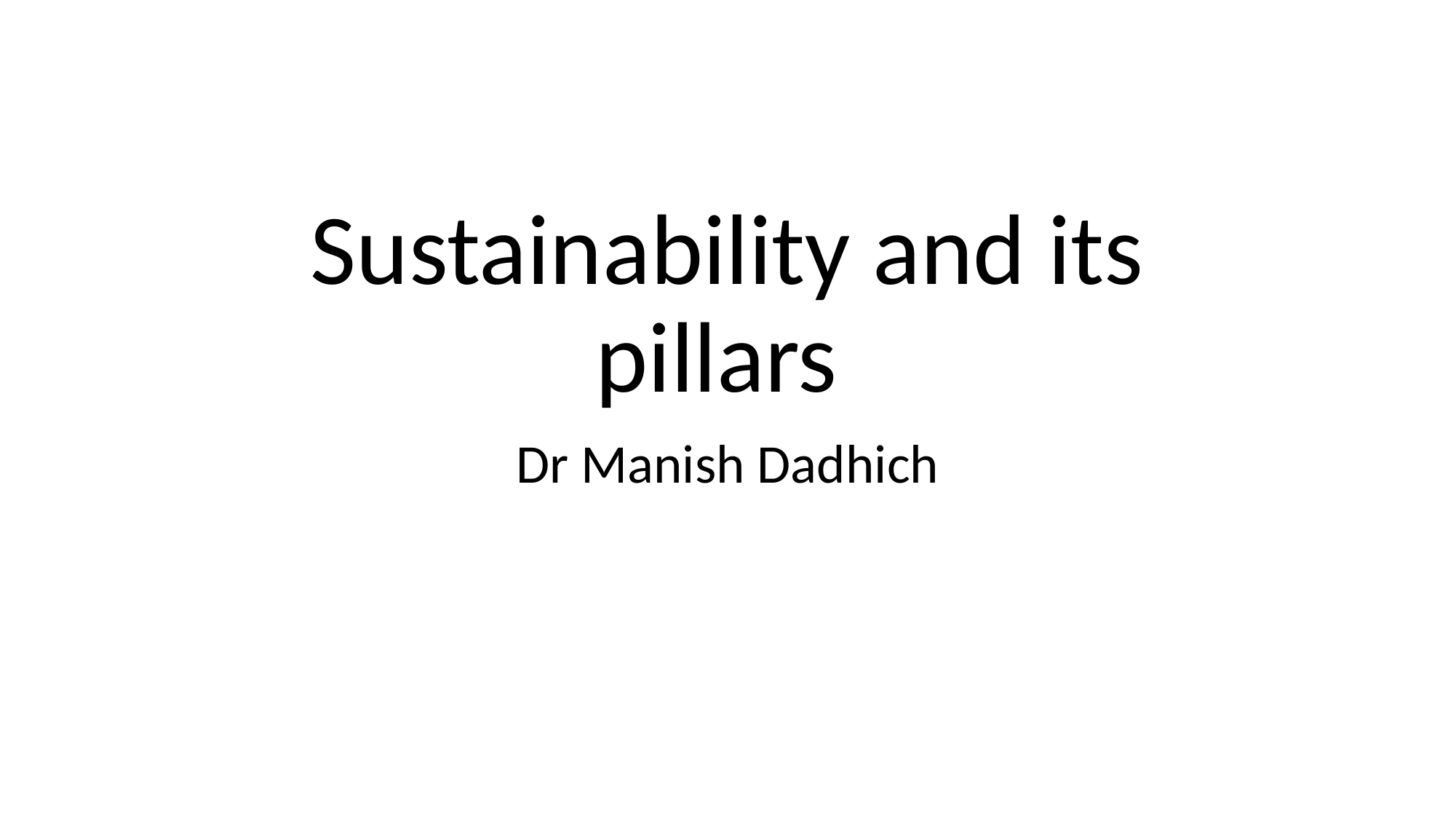

# Sustainability and its pillars
Dr Manish Dadhich